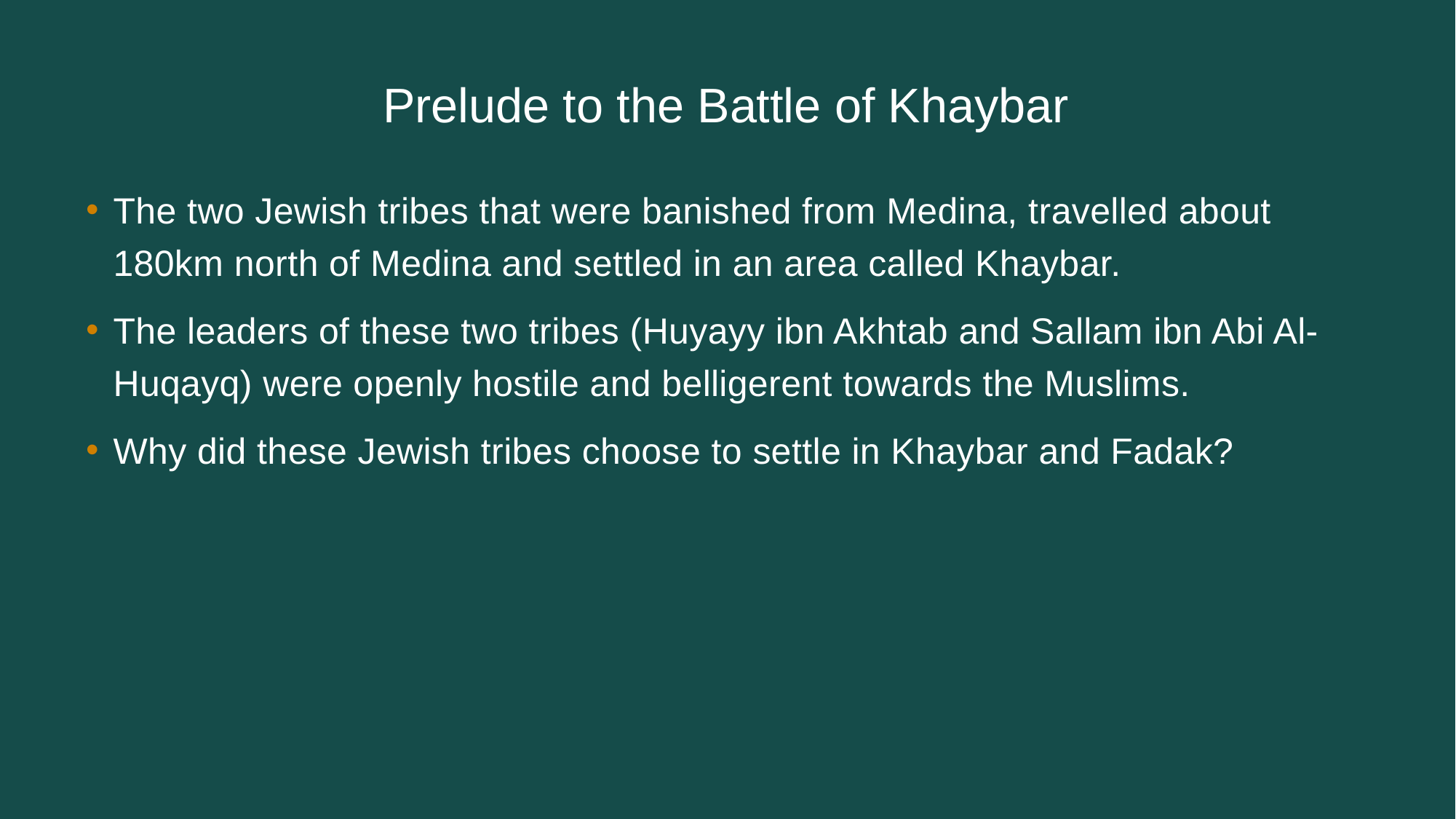

# Prelude to the Battle of Khaybar
The two Jewish tribes that were banished from Medina, travelled about 180km north of Medina and settled in an area called Khaybar.
The leaders of these two tribes (Huyayy ibn Akhtab and Sallam ibn Abi Al-Huqayq) were openly hostile and belligerent towards the Muslims.
Why did these Jewish tribes choose to settle in Khaybar and Fadak?